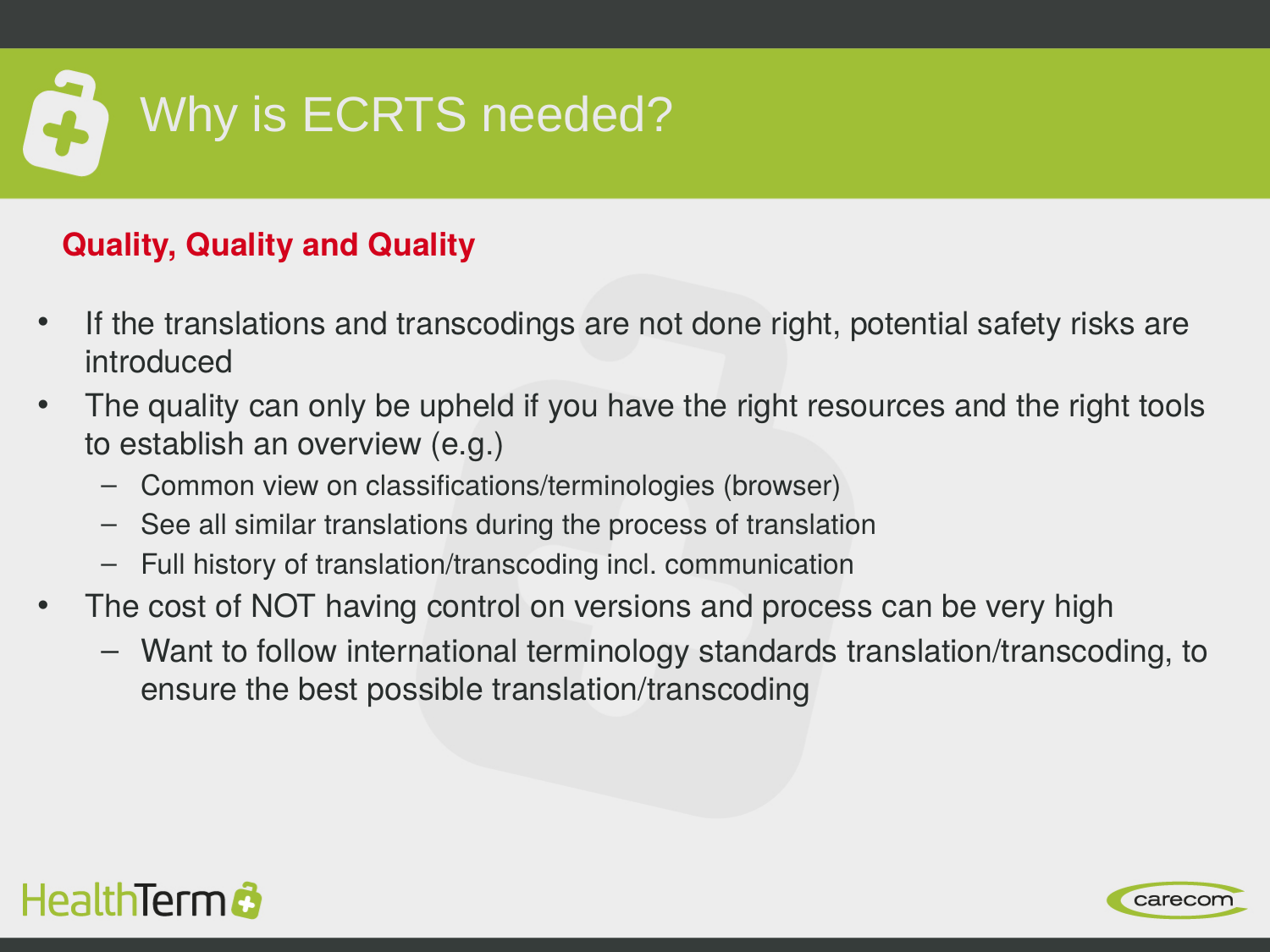

# Why is ECRTS needed?
Quality, Quality and Quality

If the translations and transcodings are not done right, potential safety risks are introduced
The quality can only be upheld if you have the right resources and the right tools to establish an overview (e.g.)
Common view on classifications/terminologies (browser)
See all similar translations during the process of translation
Full history of translation/transcoding incl. communication
The cost of NOT having control on versions and process can be very high
Want to follow international terminology standards translation/transcoding, to ensure the best possible translation/transcoding